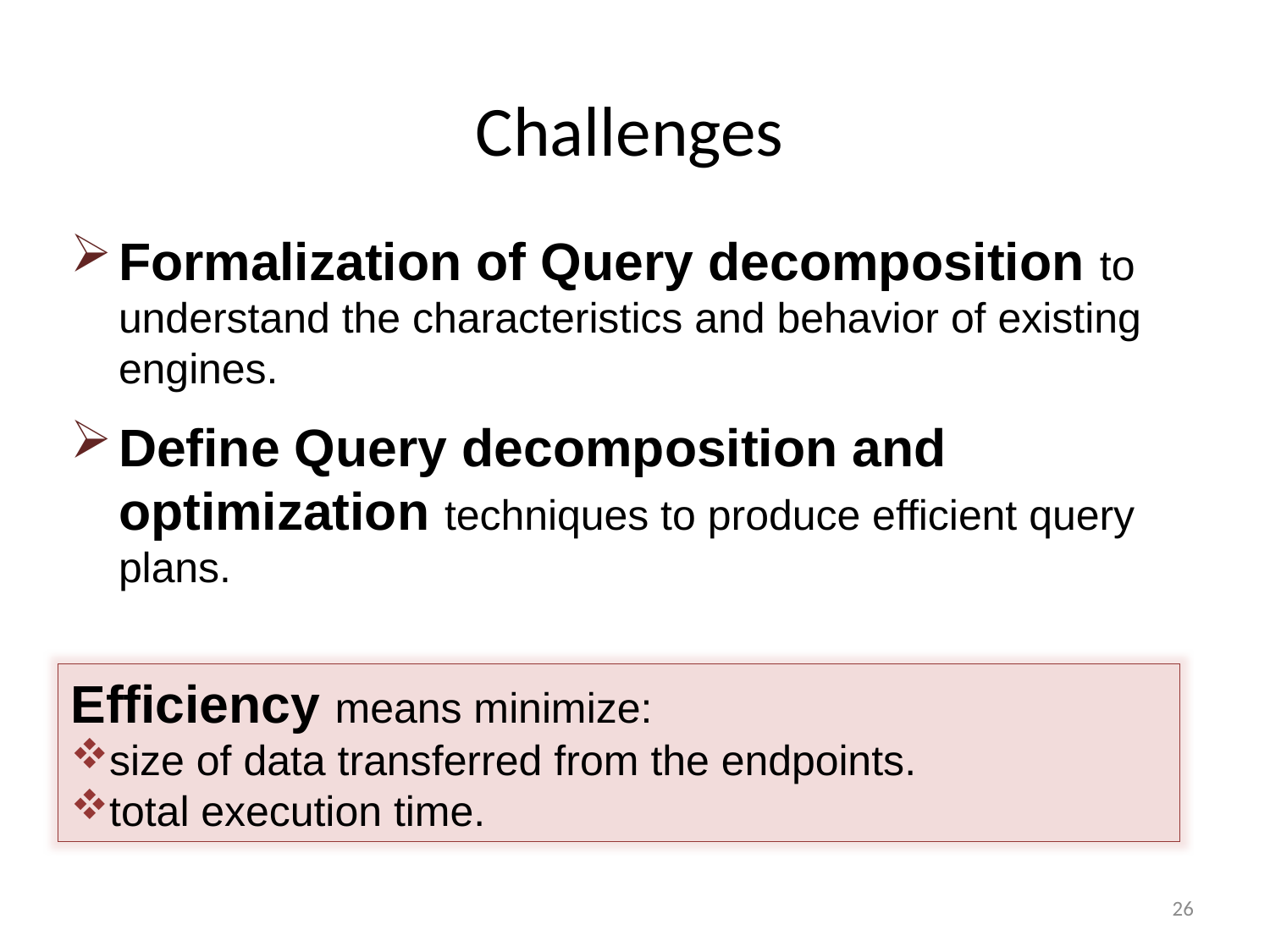

# Challenges
Formalization of Query decomposition to understand the characteristics and behavior of existing engines.
Define Query decomposition and optimization techniques to produce efficient query plans.

Efficiency means minimize:
size of data transferred from the endpoints.
total execution time.
26